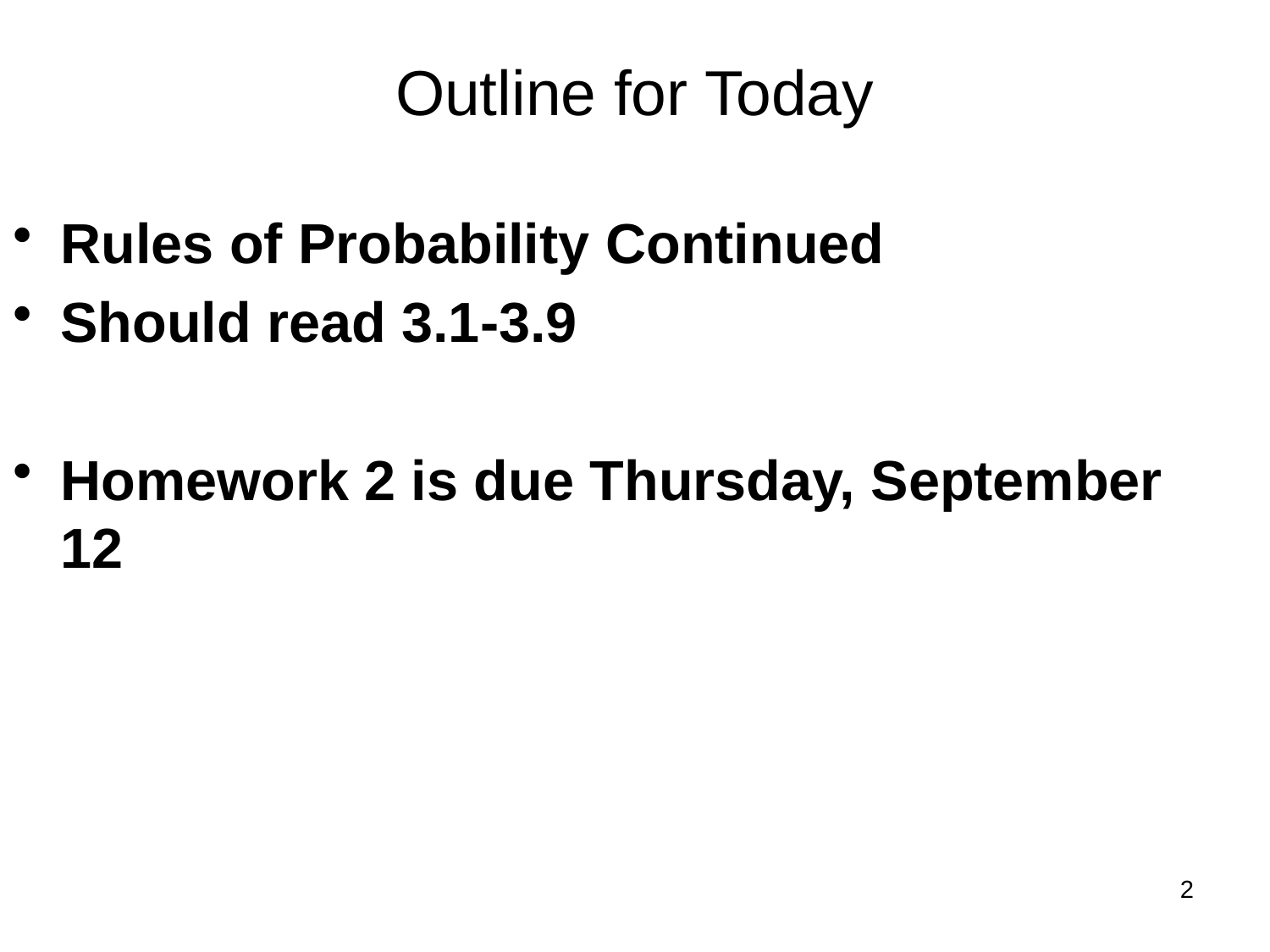

# Outline for Today
Rules of Probability Continued
Should read 3.1-3.9

Homework 2 is due Thursday, September 12
2